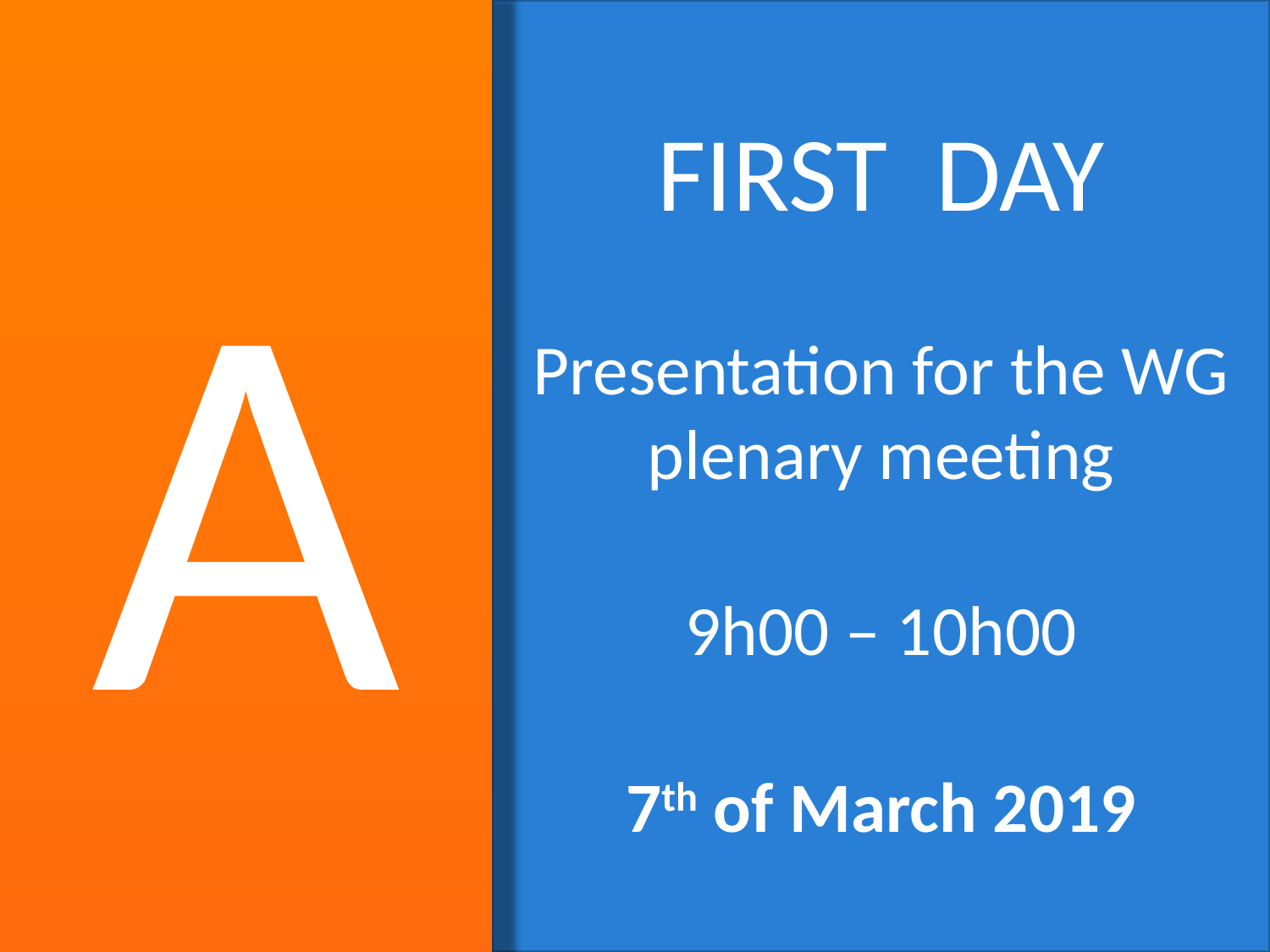

A
FIRST  DAY

Presentation for the WG
plenary meeting

9h00 – 10h00

7th of March 2019
#